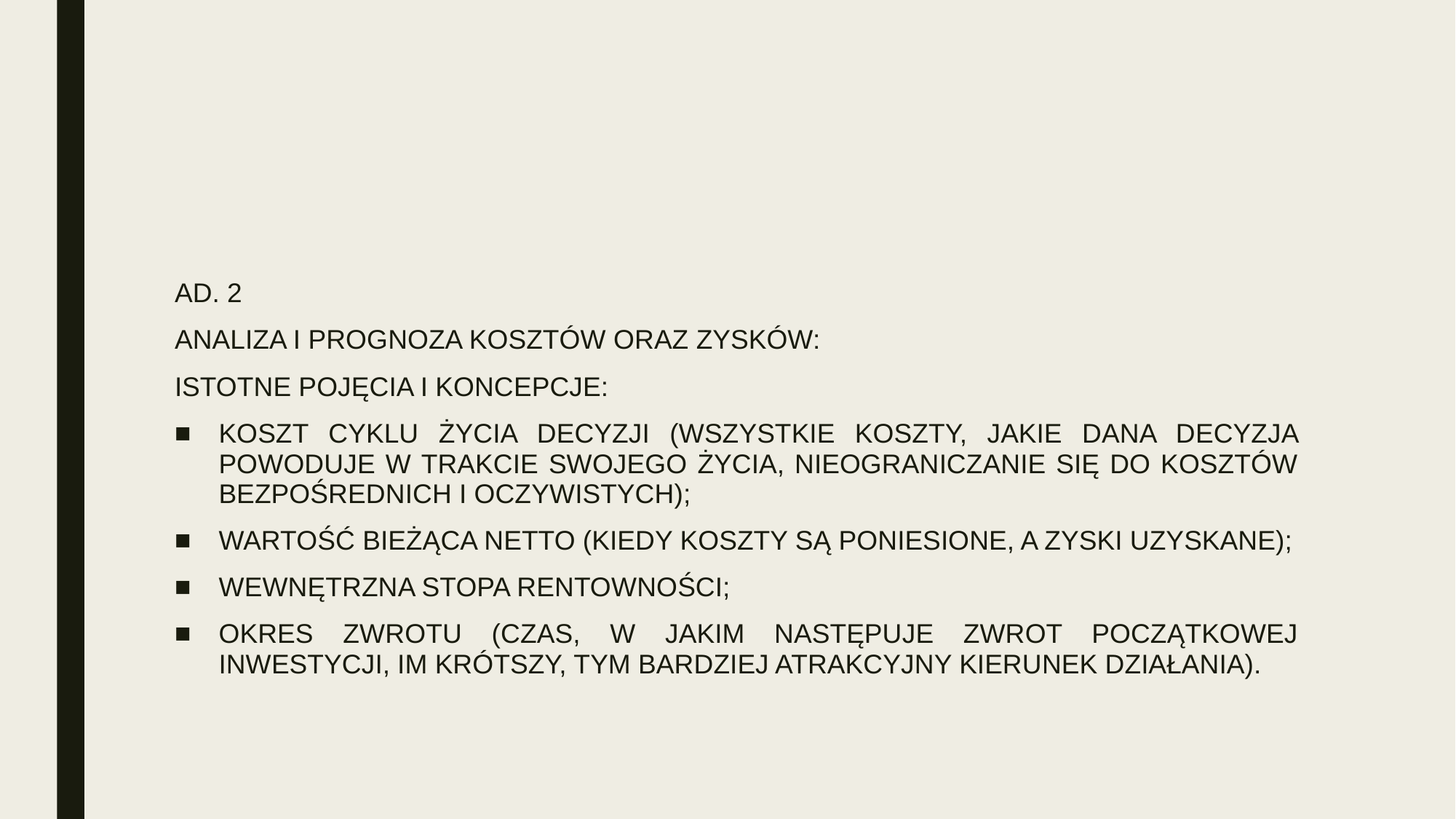

#
AD. 2
ANALIZA I PROGNOZA KOSZTÓW ORAZ ZYSKÓW:
ISTOTNE POJĘCIA I KONCEPCJE:
KOSZT CYKLU ŻYCIA DECYZJI (WSZYSTKIE KOSZTY, JAKIE DANA DECYZJA POWODUJE W TRAKCIE SWOJEGO ŻYCIA, NIEOGRANICZANIE SIĘ DO KOSZTÓW BEZPOŚREDNICH I OCZYWISTYCH);
WARTOŚĆ BIEŻĄCA NETTO (KIEDY KOSZTY SĄ PONIESIONE, A ZYSKI UZYSKANE);
WEWNĘTRZNA STOPA RENTOWNOŚCI;
OKRES ZWROTU (CZAS, W JAKIM NASTĘPUJE ZWROT POCZĄTKOWEJ INWESTYCJI, IM KRÓTSZY, TYM BARDZIEJ ATRAKCYJNY KIERUNEK DZIAŁANIA).